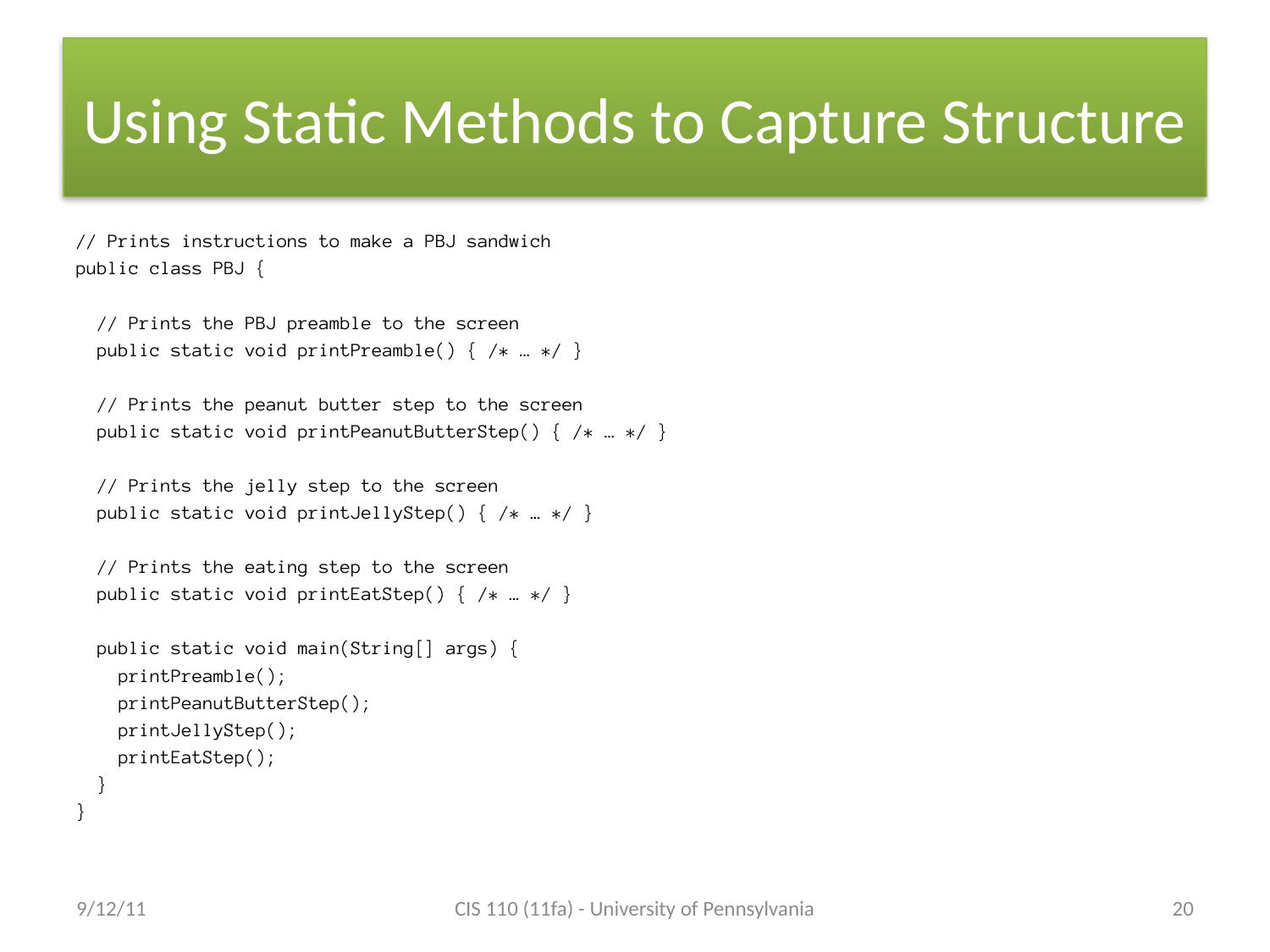

# Using Static Methods to Capture Structure
// Prints instructions to make a PBJ sandwich
public class PBJ {

  // Prints the PBJ preamble to the screen
  public static void printPreamble() { /* … */ }

  // Prints the peanut butter step to the screen
  public static void printPeanutButterStep() { /* … */ }

  // Prints the jelly step to the screen
  public static void printJellyStep() { /* … */ }

  // Prints the eating step to the screen
  public static void printEatStep() { /* … */ }

  public static void main(String[] args) {
    printPreamble();
    printPeanutButterStep();
    printJellyStep();
    printEatStep();
  }
}
9/12/11
CIS 110 (11fa) - University of Pennsylvania
20